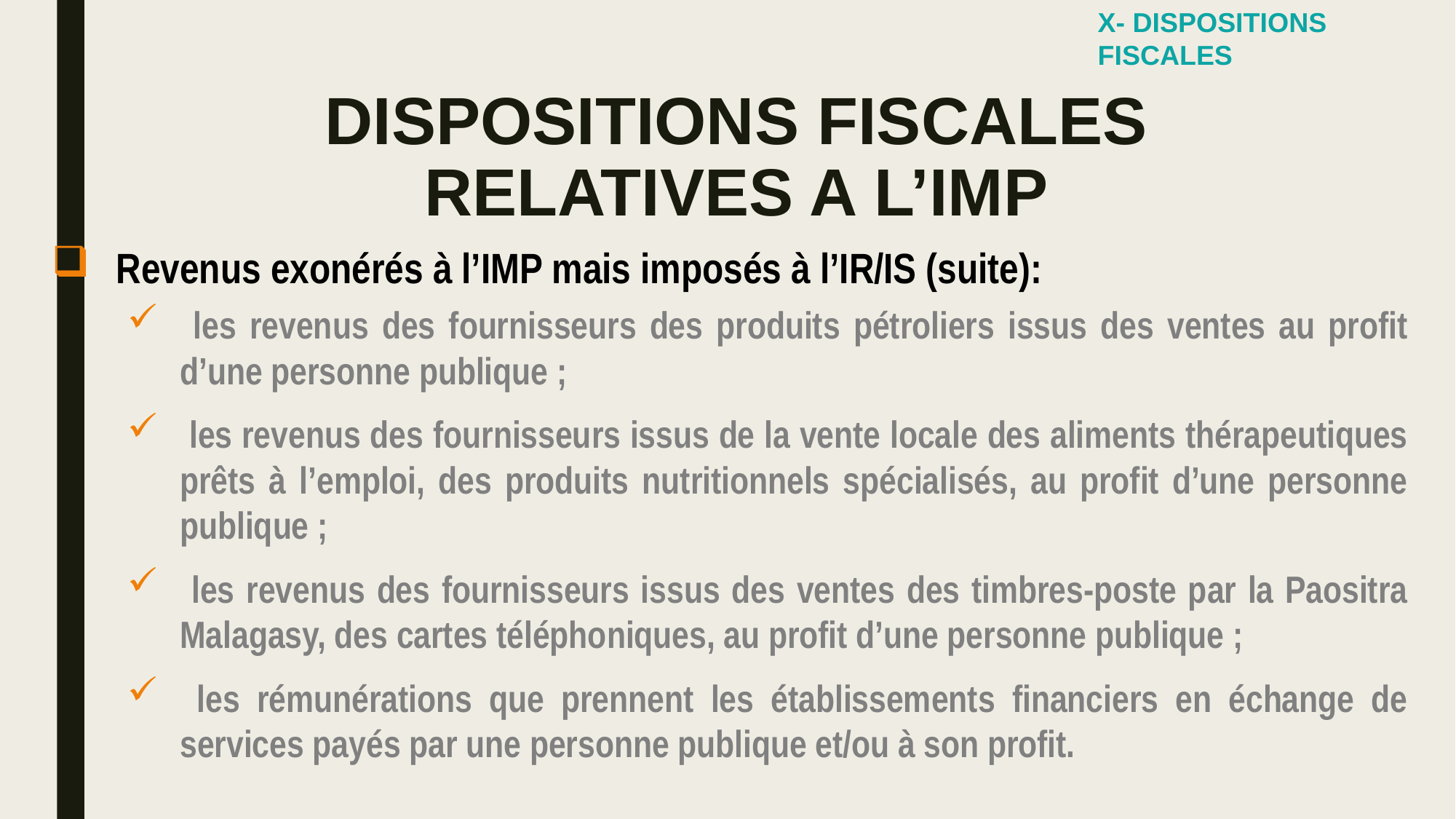

X- DISPOSITIONS FISCALES
# DISPOSITIONS FISCALES RELATIVES A L’IMP
Revenus exonérés à l’IMP mais imposés à l’IR/IS (suite):
 les revenus des fournisseurs des produits pétroliers issus des ventes au profit d’une personne publique ;
 les revenus des fournisseurs issus de la vente locale des aliments thérapeutiques prêts à l’emploi, des produits nutritionnels spécialisés, au profit d’une personne publique ;
 les revenus des fournisseurs issus des ventes des timbres-poste par la Paositra Malagasy, des cartes téléphoniques, au profit d’une personne publique ;
 les rémunérations que prennent les établissements financiers en échange de services payés par une personne publique et/ou à son profit.